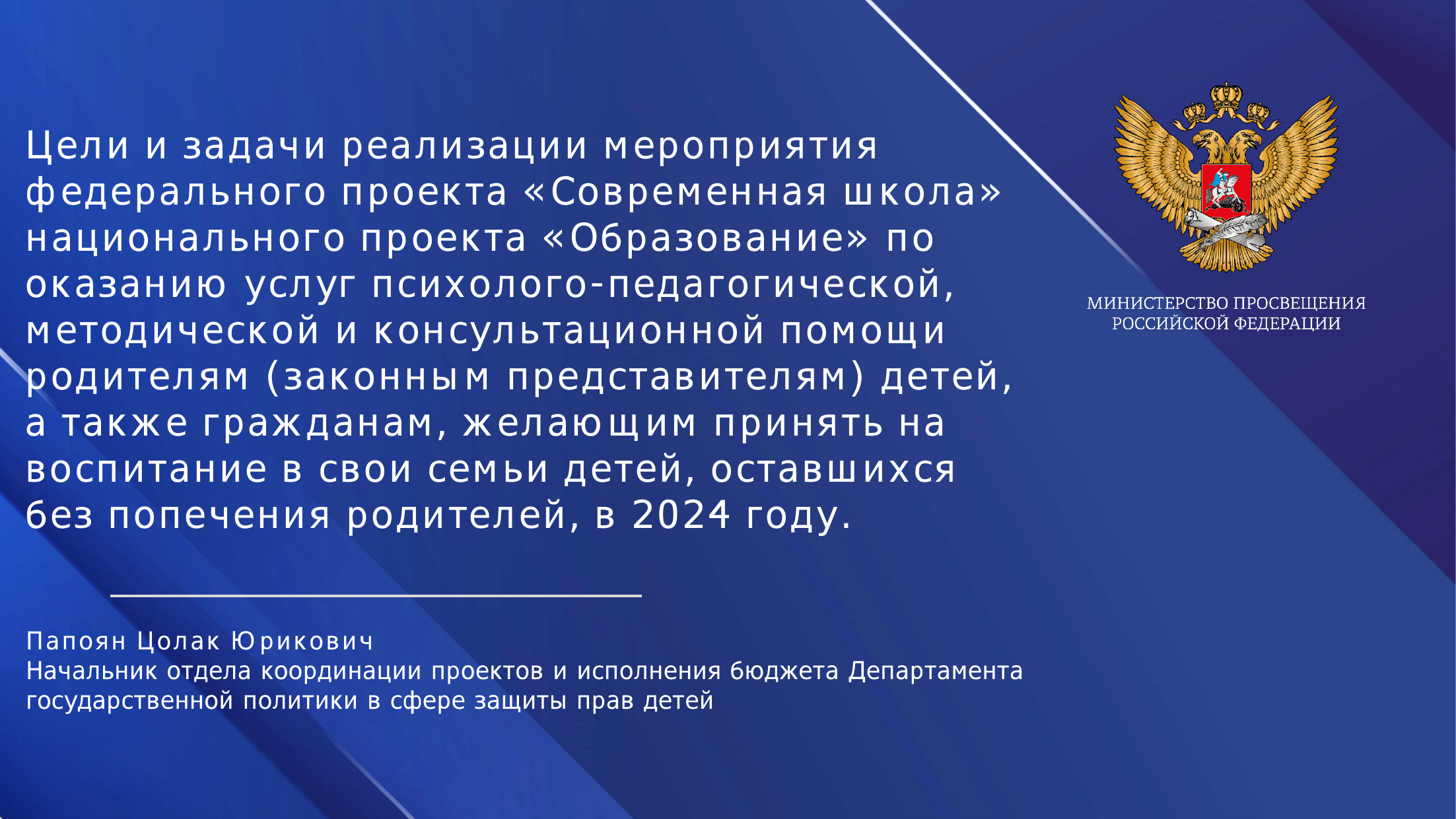

Цели и задачи реализации мероприятия федерального проекта «Современная школа» национального проекта «Образование» по оказанию услуг психолого-педагогической, методической и консультационной помощи родителям (законным представителям) детей, а также гражданам, желающим принять на воспитание в свои семьи детей, оставшихся без попечения родителей, в 2024 году.

Папоян Цолак Юрикович
Начальник отдела координации проектов и исполнения бюджета Департамента государственной политики в сфере защиты прав детей